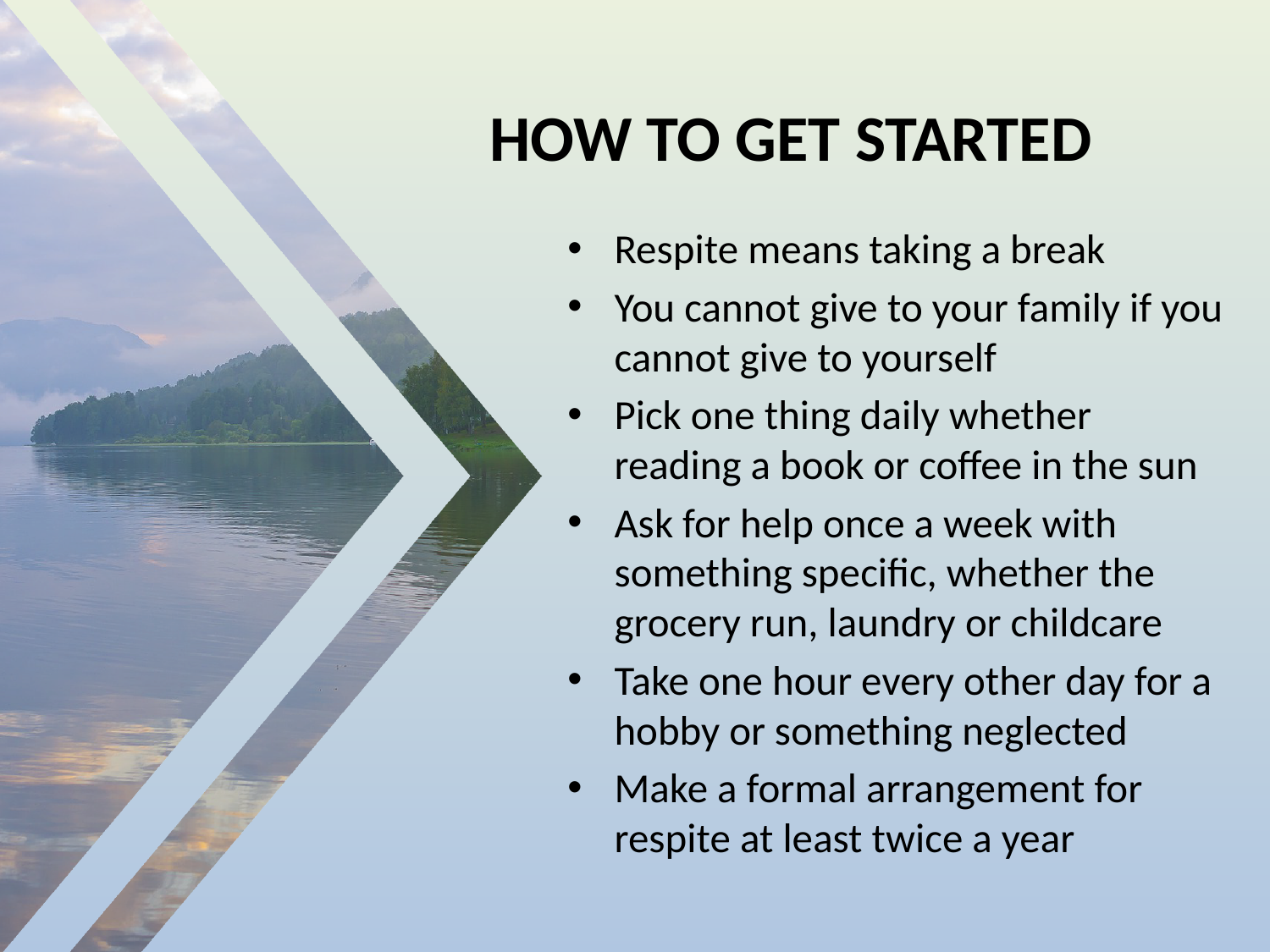

HOW TO GET STARTED
Respite means taking a break
You cannot give to your family if you cannot give to yourself
Pick one thing daily whether reading a book or coffee in the sun
Ask for help once a week with something specific, whether the grocery run, laundry or childcare
Take one hour every other day for a hobby or something neglected
Make a formal arrangement for respite at least twice a year